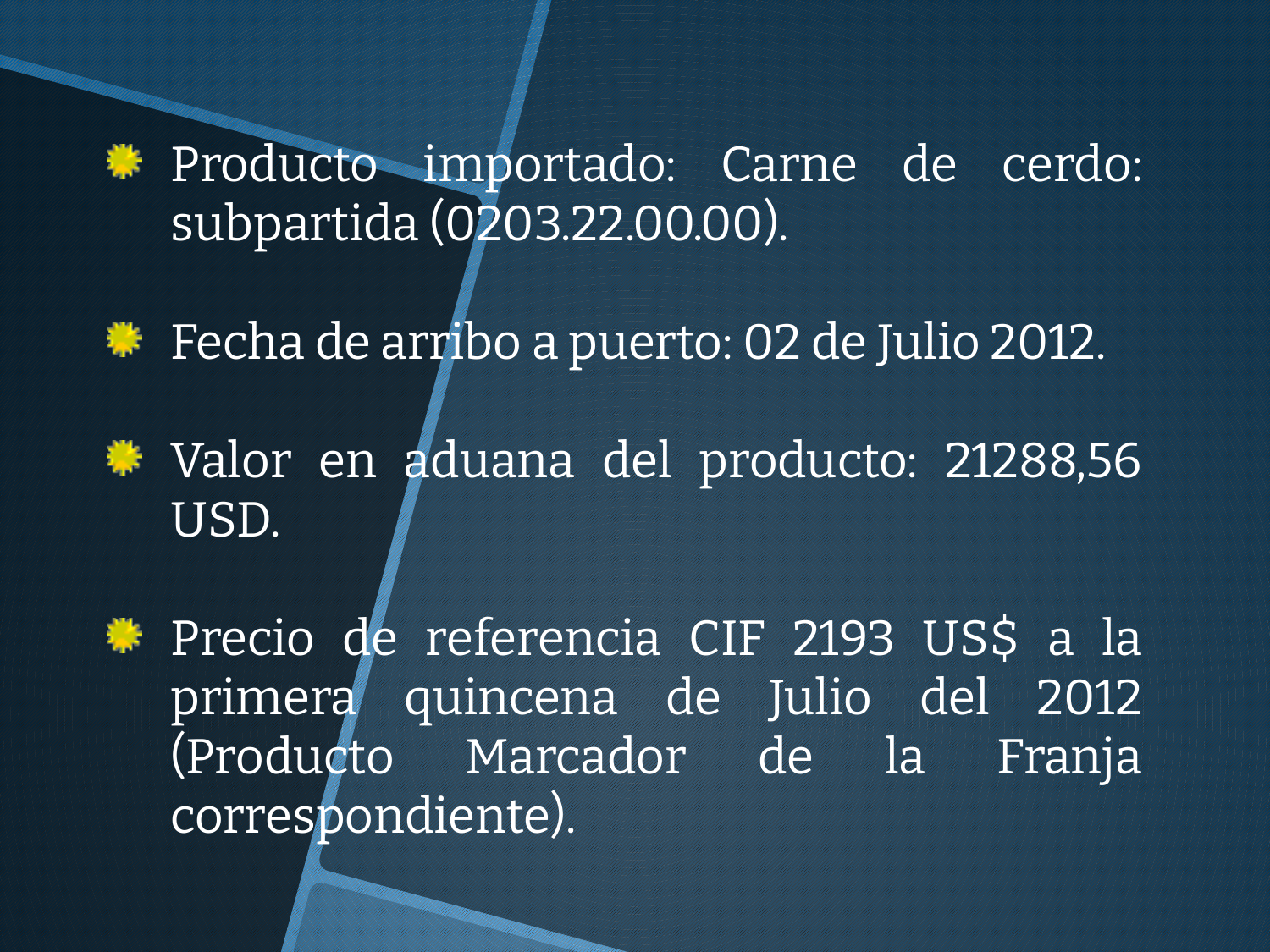

Producto importado: Carne de cerdo: subpartida (0203.22.00.00).

Fecha de arribo a puerto: 02 de Julio 2012.

Valor en aduana del producto: 21288,56 USD.

Precio de referencia CIF 2193 US$ a la primera quincena de Julio del 2012 (Producto Marcador de la Franja correspondiente).